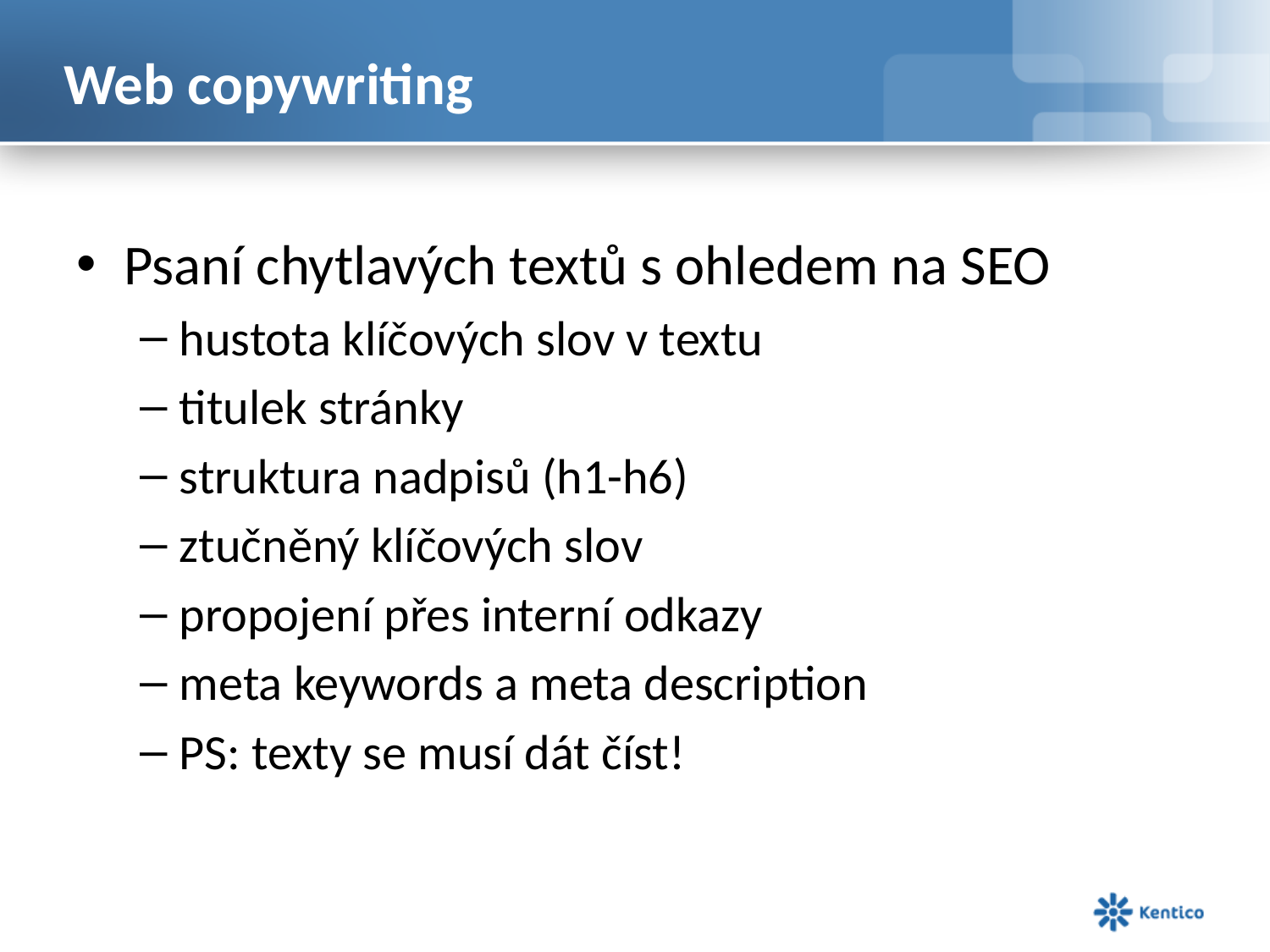

# Web copywriting
Psaní chytlavých textů s ohledem na SEO
hustota klíčových slov v textu
titulek stránky
struktura nadpisů (h1-h6)
ztučněný klíčových slov
propojení přes interní odkazy
meta keywords a meta description
PS: texty se musí dát číst!